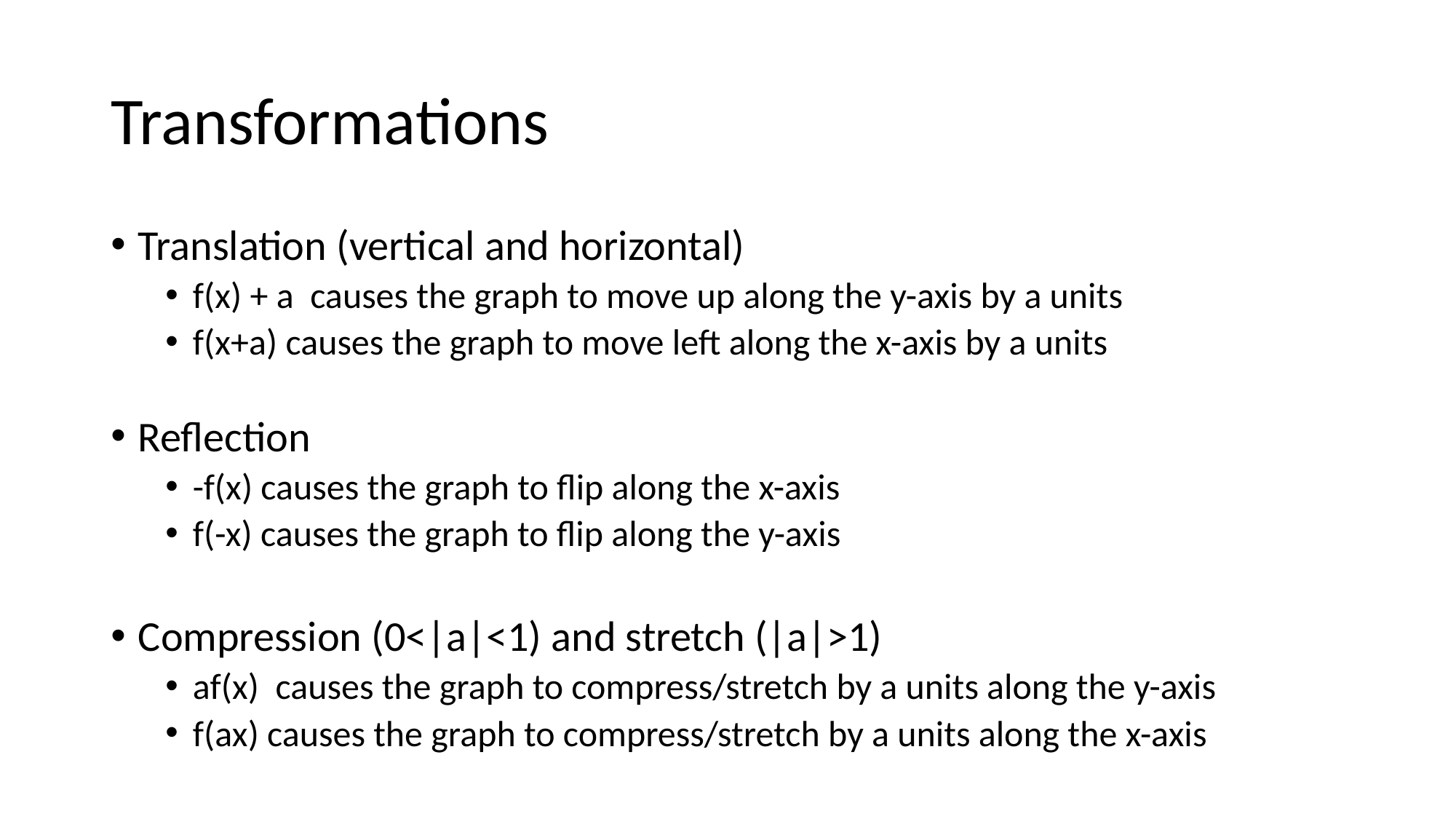

# Transformations
Translation (vertical and horizontal)
f(x) + a  causes the graph to move up along the y-axis by a units
f(x+a) causes the graph to move left along the x-axis by a units
Reflection
-f(x) causes the graph to flip along the x-axis
f(-x) causes the graph to flip along the y-axis
Compression (0<|a|<1) and stretch (|a|>1)
af(x)  causes the graph to compress/stretch by a units along the y-axis
f(ax) causes the graph to compress/stretch by a units along the x-axis